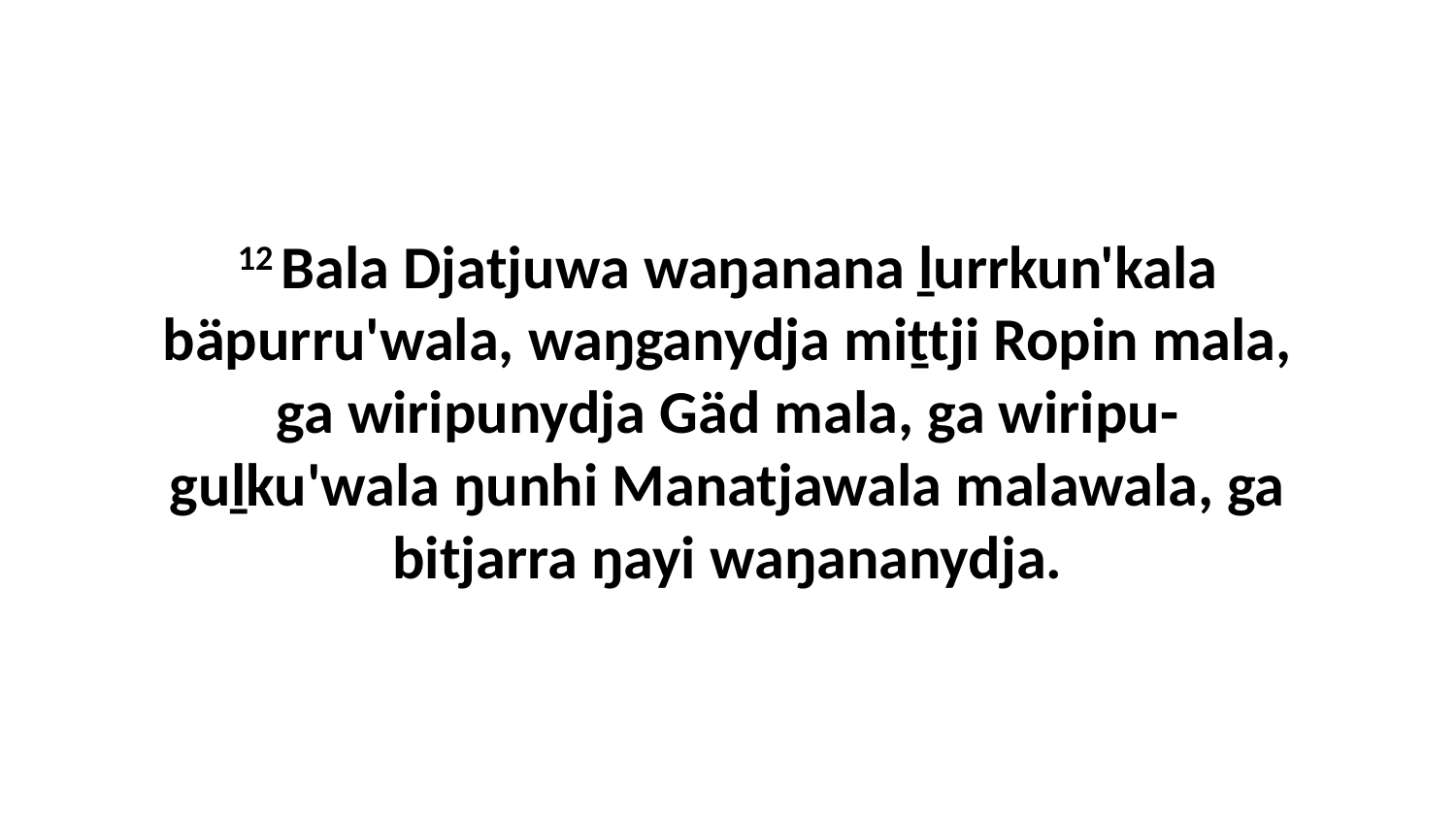

12 Bala Djatjuwa waŋanana ḻurrkun'kala bäpurru'wala, waŋganydja miṯtji Ropin mala, ga wiripunydja Gäd mala, ga wiripu-guḻku'wala ŋunhi Manatjawala malawala, ga bitjarra ŋayi waŋananydja.